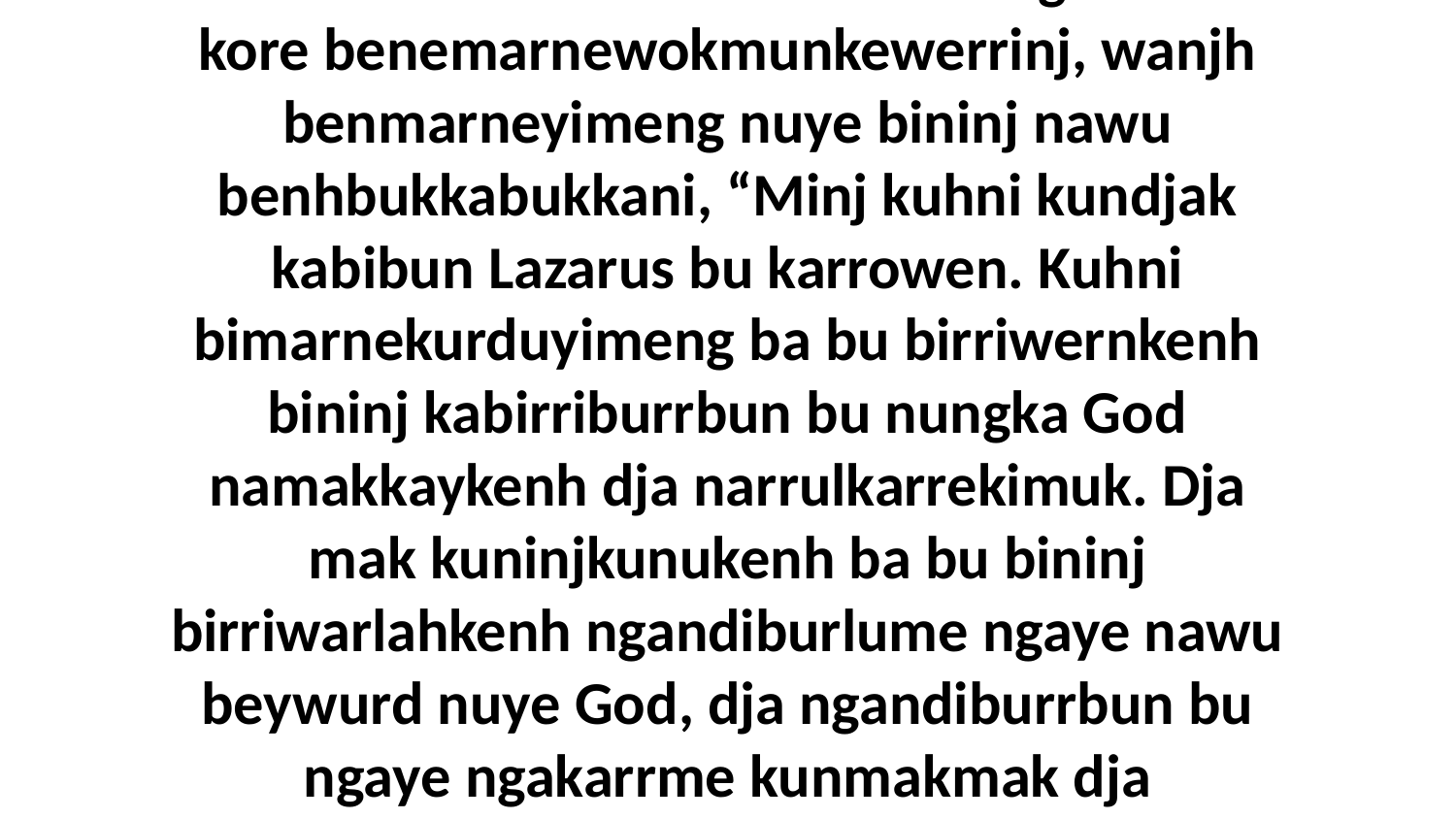

4 Kaluk kunmekbe bu Jesus bekkang kunwok kore benemarnewokmunkewerrinj, wanjh benmarneyimeng nuye bininj nawu benhbukkabukkani, “Minj kuhni kundjak kabibun Lazarus bu karrowen. Kuhni bimarnekurduyimeng ba bu birriwernkenh bininj kabirriburrbun bu nungka God namakkaykenh dja narrulkarrekimuk. Dja mak kuninjkunukenh ba bu bininj birriwarlahkenh ngandiburlume ngaye nawu beywurd nuye God, dja ngandiburrbun bu ngaye ngakarrme kunmakmak dja kundulkarre dorrengh.”